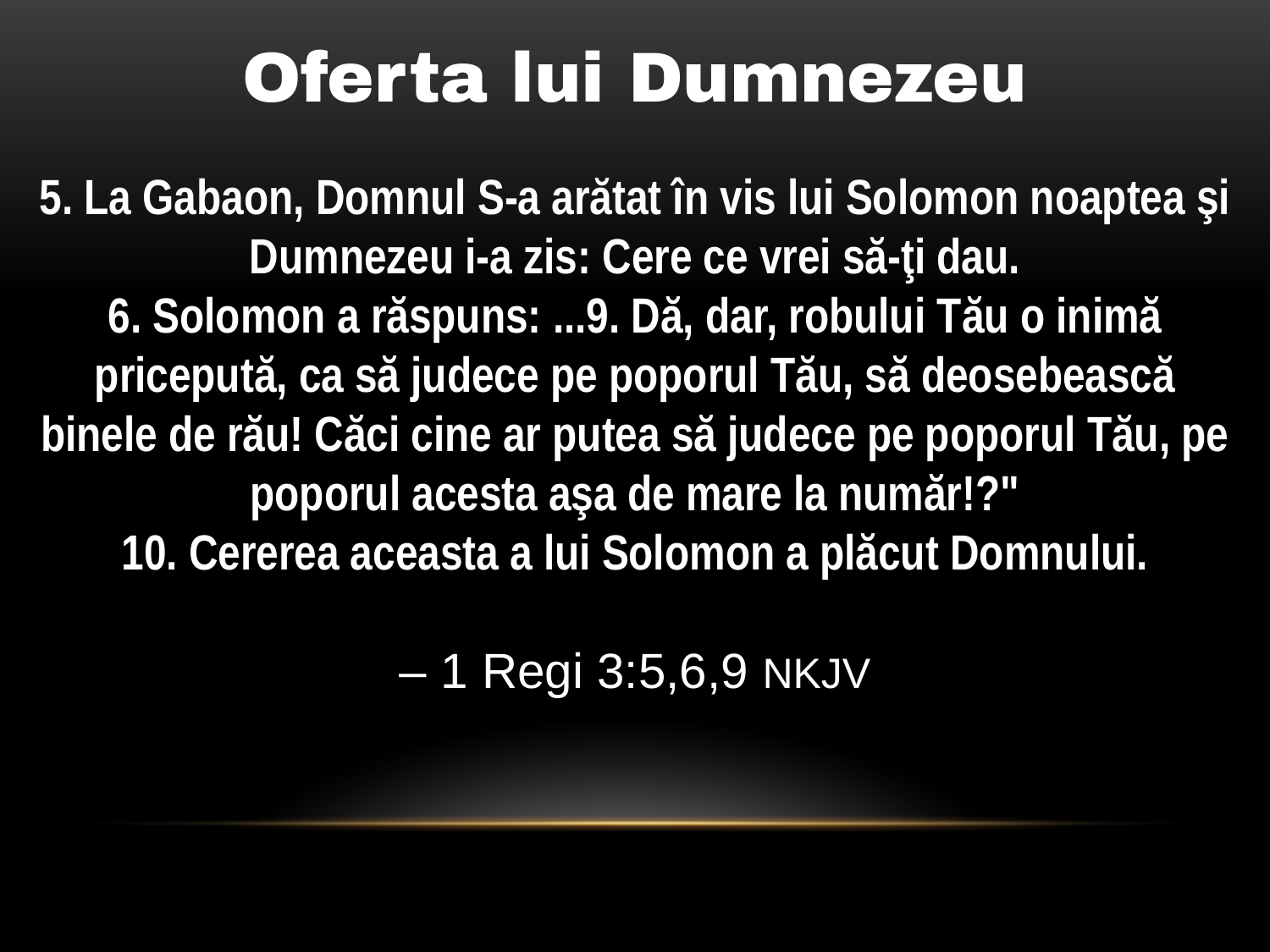

Oferta lui Dumnezeu
5. La Gabaon, Domnul S-a arătat în vis lui Solomon noaptea şi Dumnezeu i-a zis: Cere ce vrei să-ţi dau.
6. Solomon a răspuns: ...9. Dă, dar, robului Tău o inimă pricepută, ca să judece pe poporul Tău, să deosebească binele de rău! Căci cine ar putea să judece pe poporul Tău, pe poporul acesta aşa de mare la număr!?"
10. Cererea aceasta a lui Solomon a plăcut Domnului.

– 1 Regi 3:5,6,9 NKJV